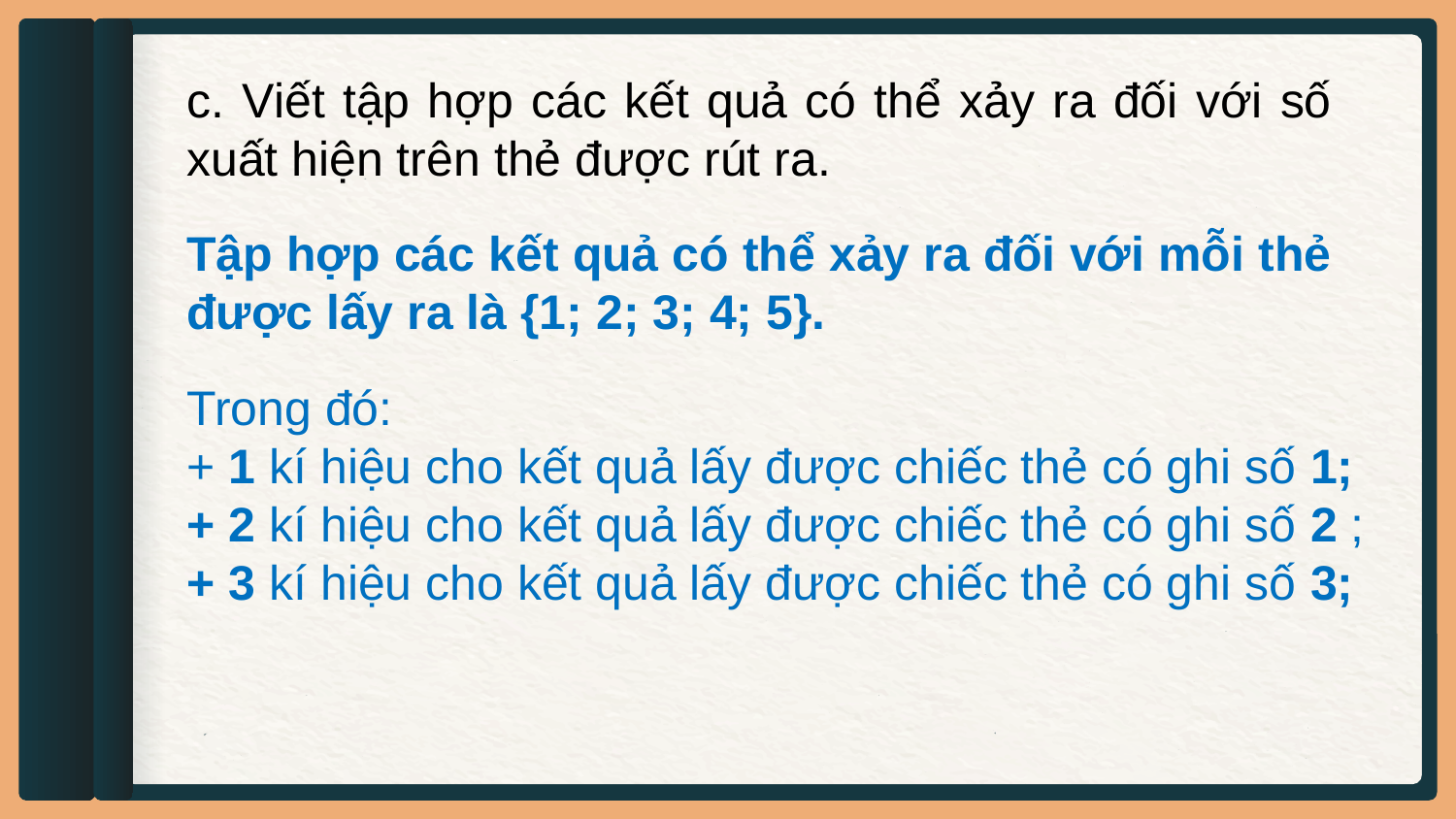

c. Viết tập hợp các kết quả có thể xảy ra đối với số xuất hiện trên thẻ được rút ra.
Tập hợp các kết quả có thể xảy ra đối với mỗi thẻ được lấy ra là {1; 2; 3; 4; 5}.
Trong đó:
+ 1 kí hiệu cho kết quả lấy được chiếc thẻ có ghi số 1;
+ 2 kí hiệu cho kết quả lấy được chiếc thẻ có ghi số 2 ;
+ 3 kí hiệu cho kết quả lấy được chiếc thẻ có ghi số 3;